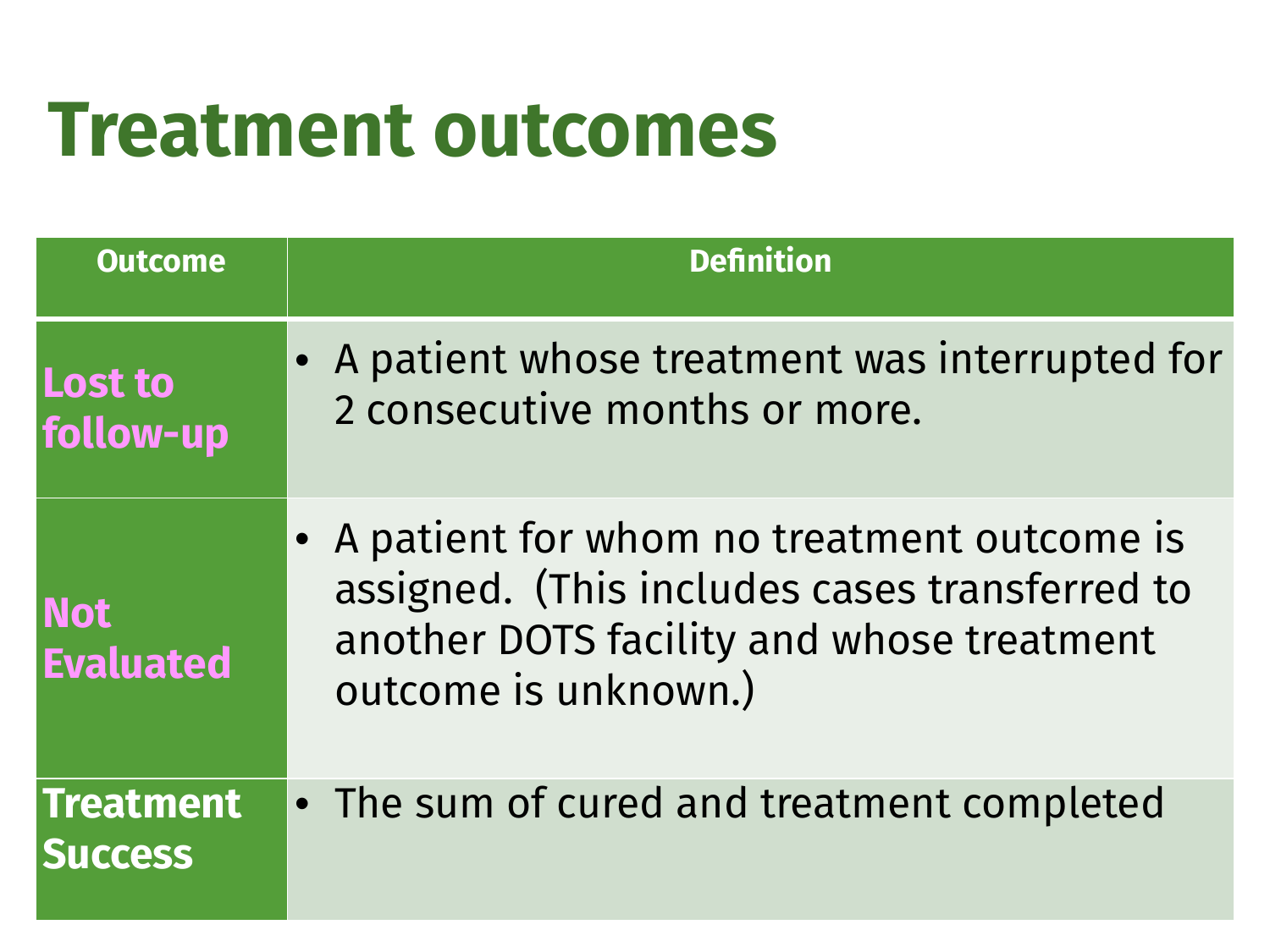

# Treatment outcomes
| Outcome | Definition |
| --- | --- |
| Lost to follow-up | A patient whose treatment was interrupted for 2 consecutive months or more. |
| Not Evaluated | A patient for whom no treatment outcome is assigned. (This includes cases transferred to another DOTS facility and whose treatment outcome is unknown.) |
| Treatment Success | The sum of cured and treatment completed |